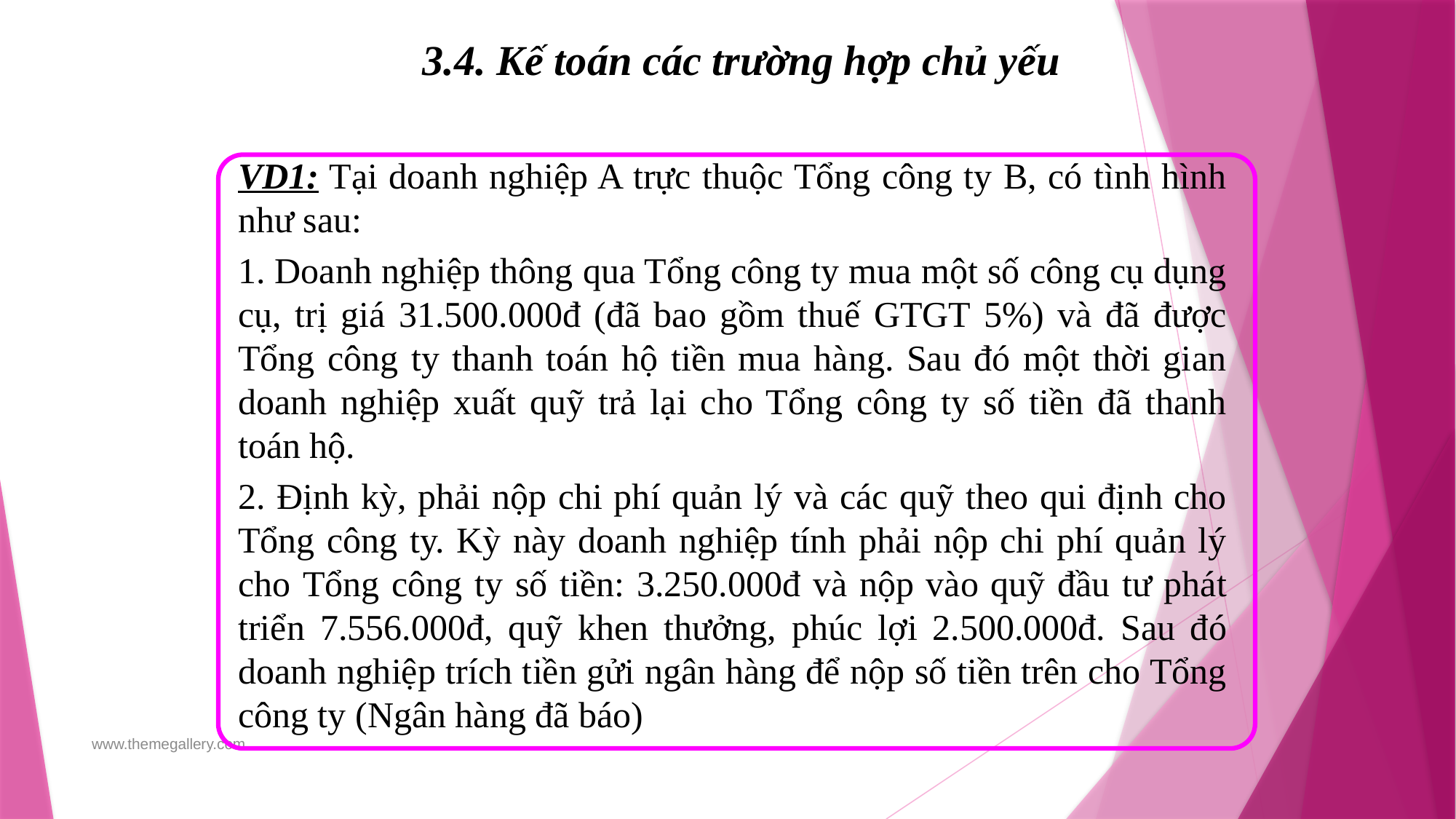

3.4. Kế toán các trường hợp chủ yếu
VD1: Tại doanh nghiệp A trực thuộc Tổng công ty B, có tình hình như sau:
1. Doanh nghiệp thông qua Tổng công ty mua một số công cụ dụng cụ, trị giá 31.500.000đ (đã bao gồm thuế GTGT 5%) và đã được Tổng công ty thanh toán hộ tiền mua hàng. Sau đó một thời gian doanh nghiệp xuất quỹ trả lại cho Tổng công ty số tiền đã thanh toán hộ.
2. Định kỳ, phải nộp chi phí quản lý và các quỹ theo qui định cho Tổng công ty. Kỳ này doanh nghiệp tính phải nộp chi phí quản lý cho Tổng công ty số tiền: 3.250.000đ và nộp vào quỹ đầu tư phát triển 7.556.000đ, quỹ khen thưởng, phúc lợi 2.500.000đ. Sau đó doanh nghiệp trích tiền gửi ngân hàng để nộp số tiền trên cho Tổng công ty (Ngân hàng đã báo)

www.themegallery.com